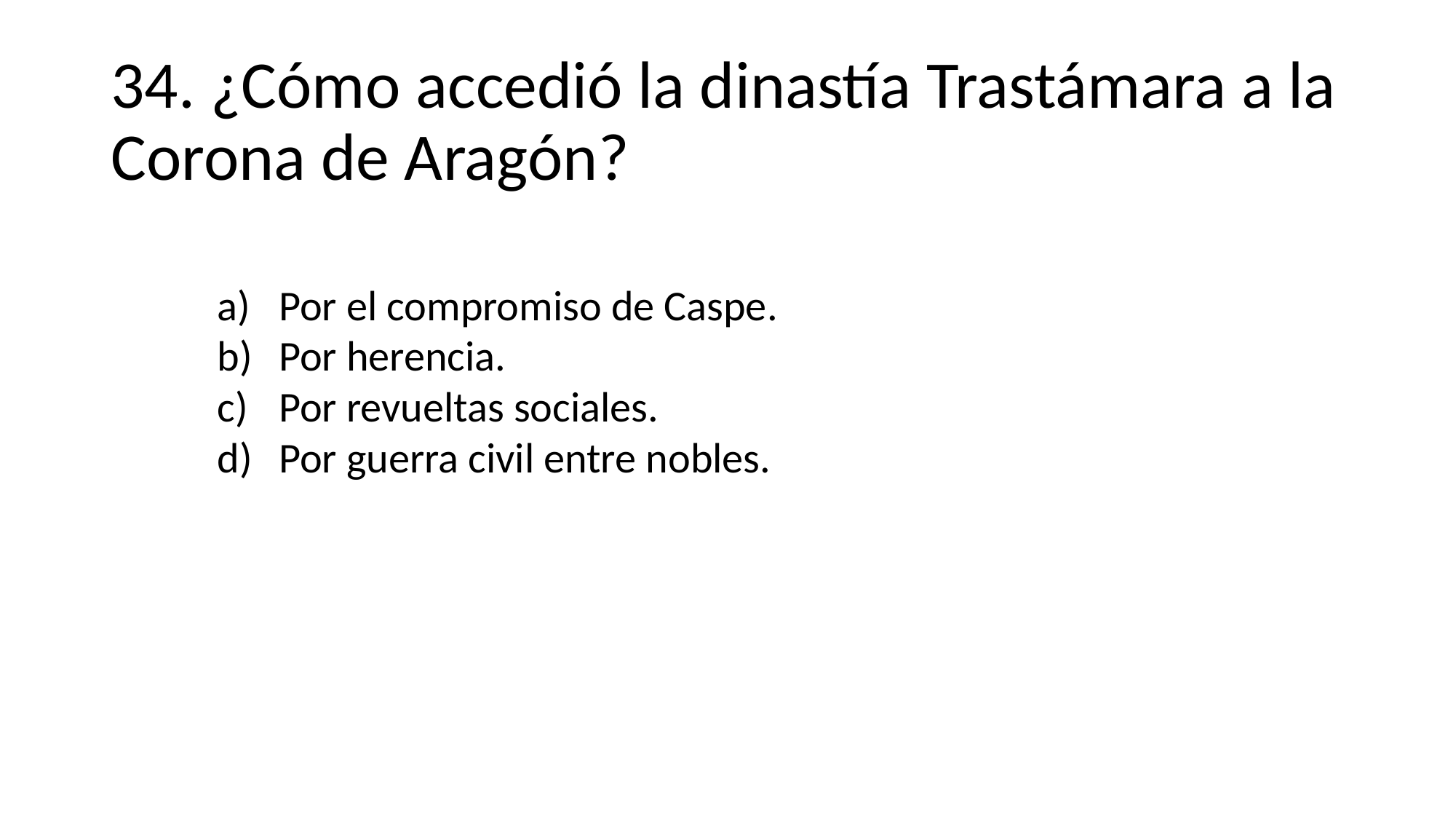

# 34. ¿Cómo accedió la dinastía Trastámara a la Corona de Aragón?
Por el compromiso de Caspe.
Por herencia.
Por revueltas sociales.
Por guerra civil entre nobles.